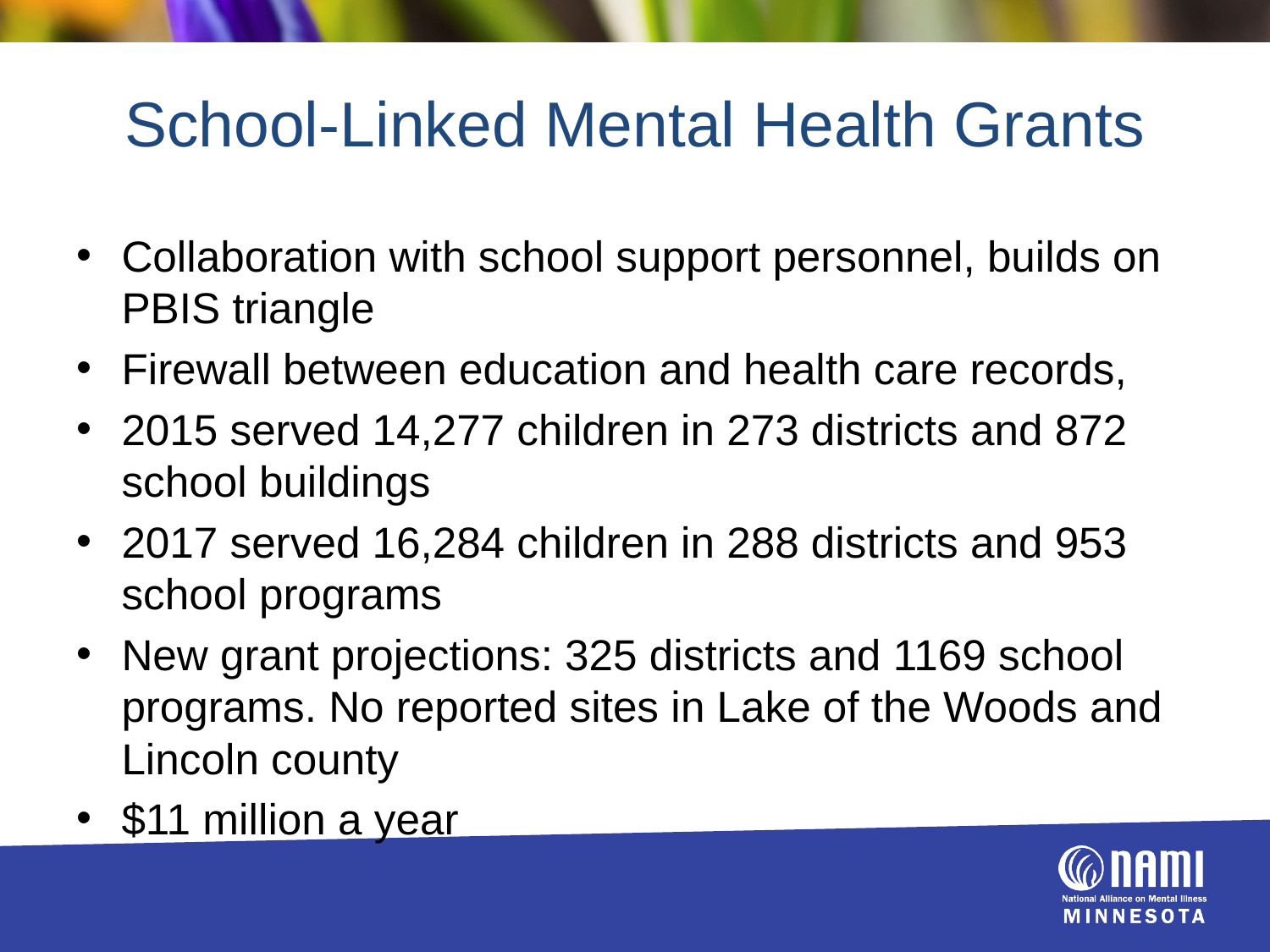

# School-Linked Mental Health Grants
Collaboration with school support personnel, builds on PBIS triangle
Firewall between education and health care records,
2015 served 14,277 children in 273 districts and 872 school buildings
2017 served 16,284 children in 288 districts and 953 school programs
New grant projections: 325 districts and 1169 school programs. No reported sites in Lake of the Woods and Lincoln county
$11 million a year